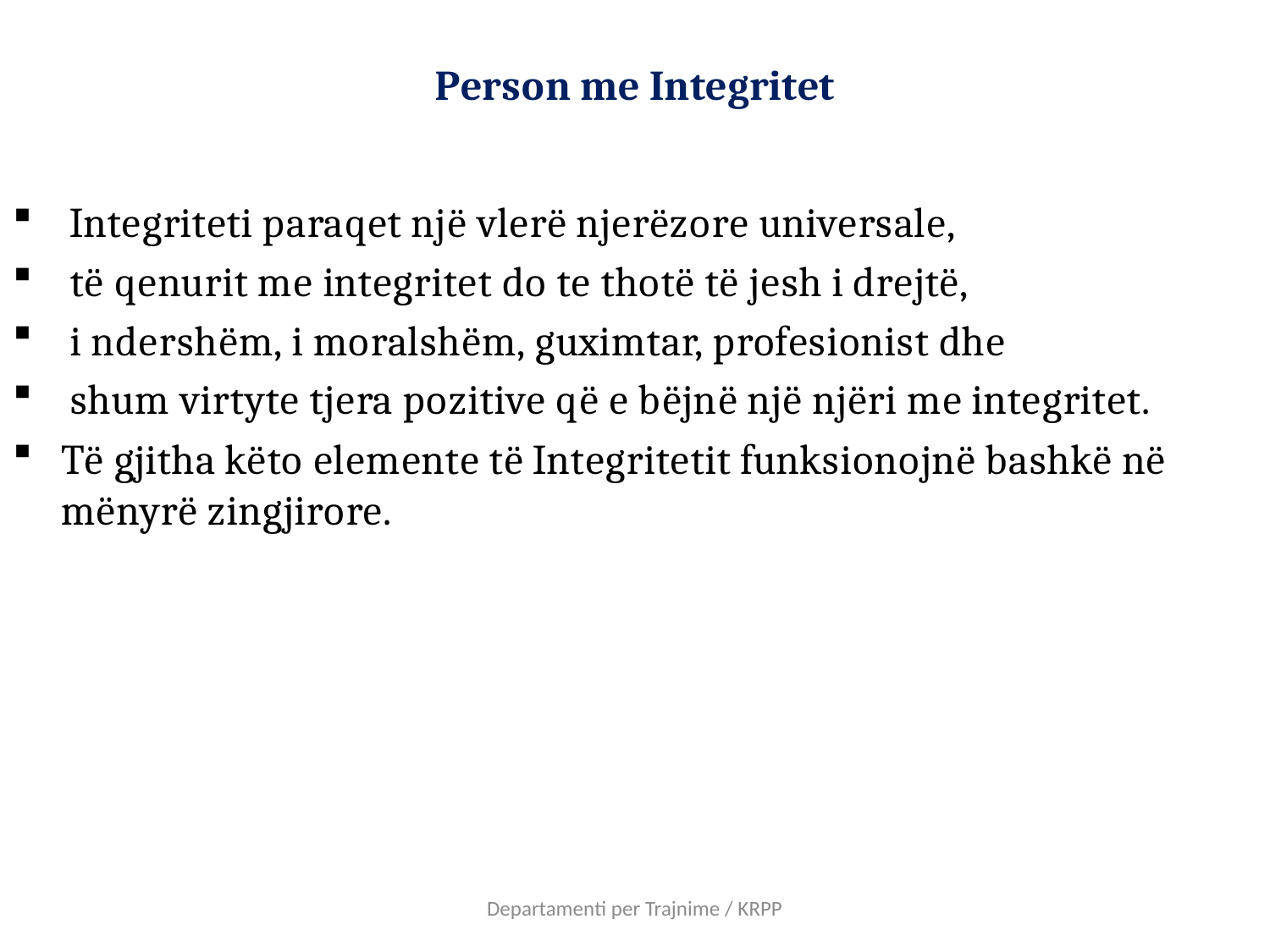

# Person me Integritet
 Integriteti paraqet një vlerë njerëzore universale,
 të qenurit me integritet do te thotë të jesh i drejtë,
 i ndershëm, i moralshëm, guximtar, profesionist dhe
 shum virtyte tjera pozitive që e bëjnë një njëri me integritet.
Të gjitha këto elemente të Integritetit funksionojnë bashkë në mënyrë zingjirore.
Departamenti per Trajnime / KRPP